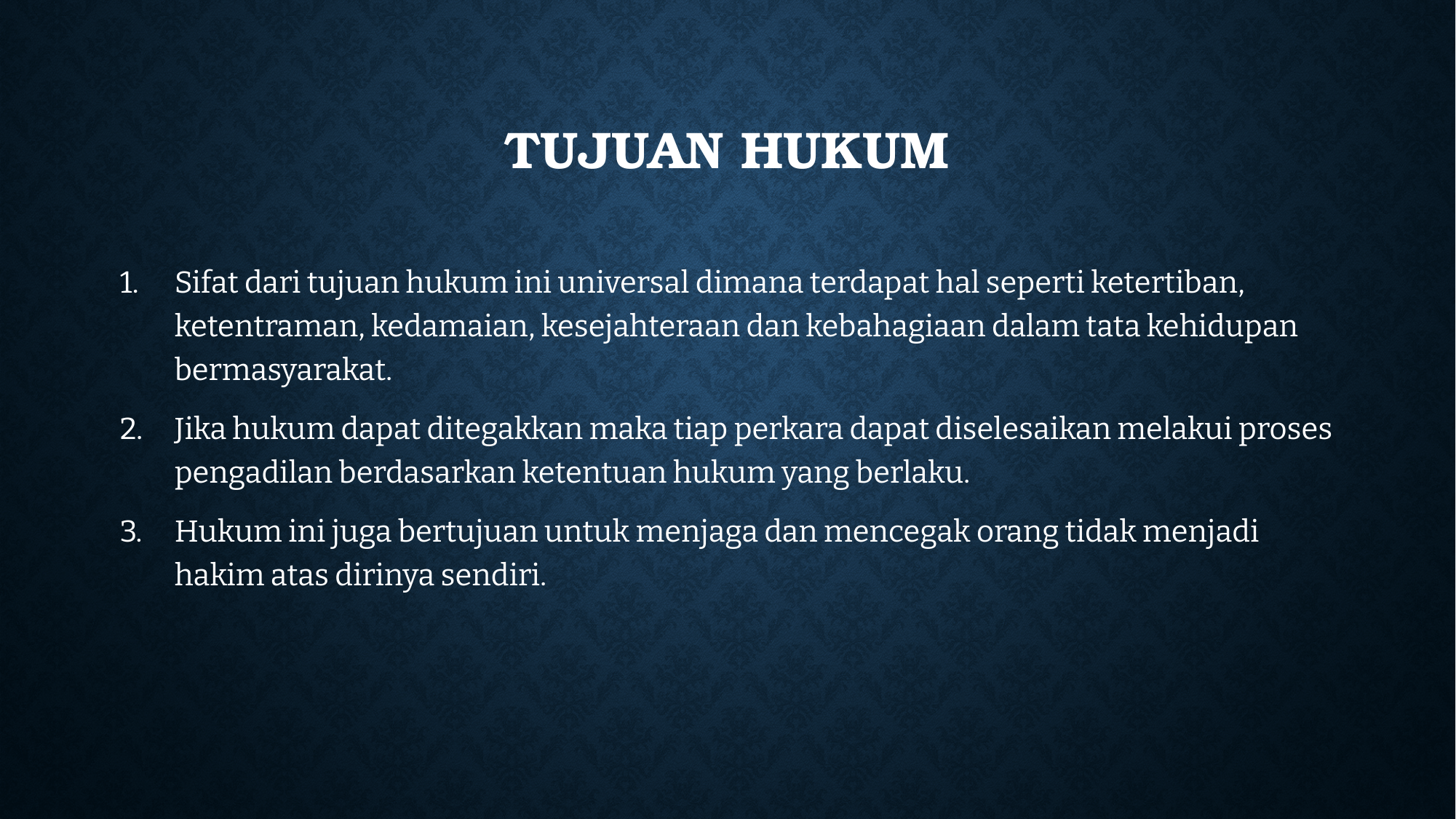

# Tujuan Hukum
Sifat dari tujuan hukum ini universal dimana terdapat hal seperti ketertiban, ketentraman, kedamaian, kesejahteraan dan kebahagiaan dalam tata kehidupan bermasyarakat.
Jika hukum dapat ditegakkan maka tiap perkara dapat diselesaikan melakui proses pengadilan berdasarkan ketentuan hukum yang berlaku.
Hukum ini juga bertujuan untuk menjaga dan mencegak orang tidak menjadi hakim atas dirinya sendiri.